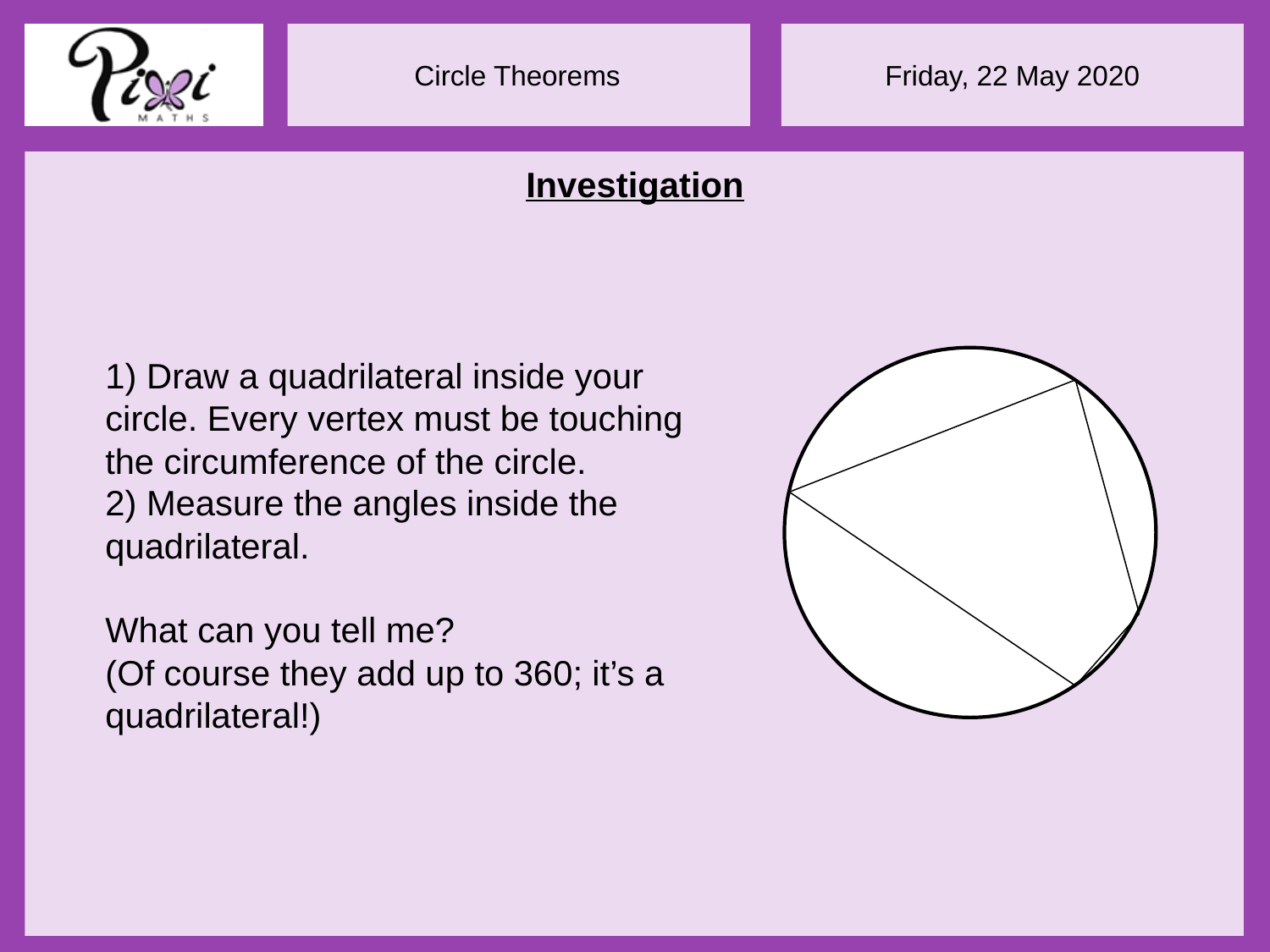

Investigation
1) Draw a quadrilateral inside your circle. Every vertex must be touching the circumference of the circle.
2) Measure the angles inside the quadrilateral.

What can you tell me?
(Of course they add up to 360; it’s a quadrilateral!)